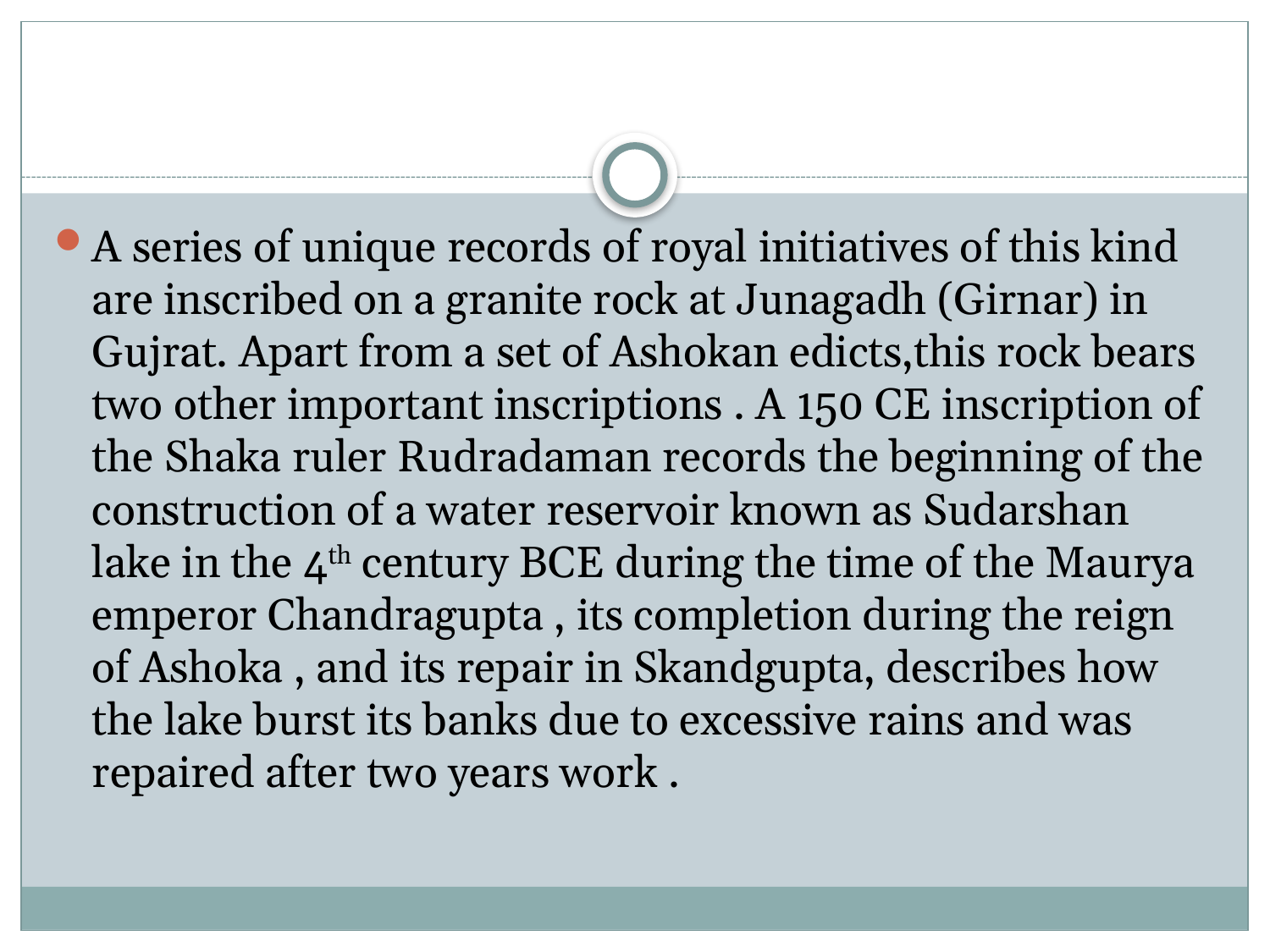

A series of unique records of royal initiatives of this kind are inscribed on a granite rock at Junagadh (Girnar) in Gujrat. Apart from a set of Ashokan edicts,this rock bears two other important inscriptions . A 150 CE inscription of the Shaka ruler Rudradaman records the beginning of the construction of a water reservoir known as Sudarshan lake in the 4th century BCE during the time of the Maurya emperor Chandragupta , its completion during the reign of Ashoka , and its repair in Skandgupta, describes how the lake burst its banks due to excessive rains and was repaired after two years work .